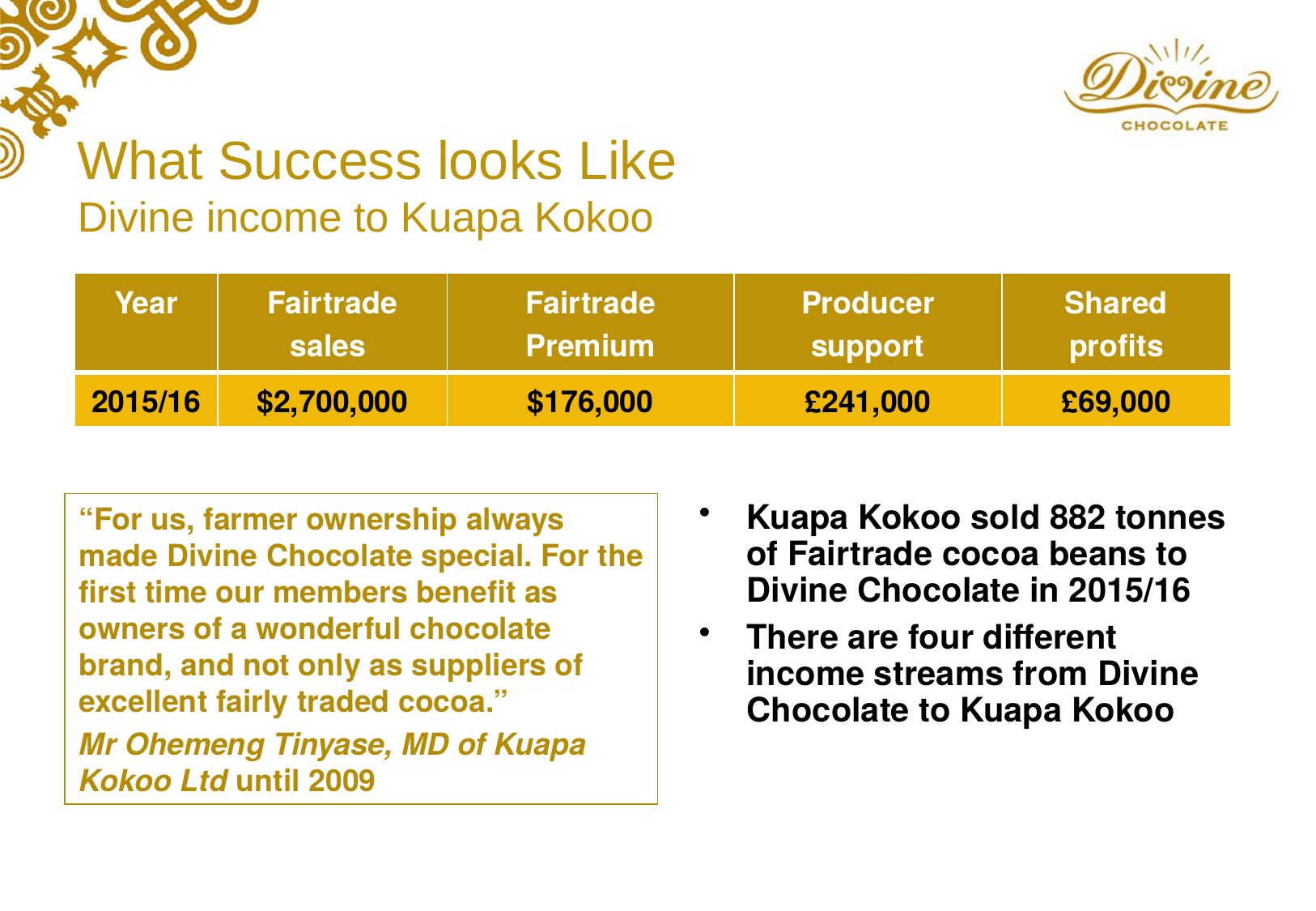

What Success looks Like
Divine income to Kuapa Kokoo
| Year | Fairtrade sales | Fairtrade Premium | Producer support | Shared profits |
| --- | --- | --- | --- | --- |
| 2015/16 | $2,700,000 | $176,000 | £241,000 | £69,000 |
“For us, farmer ownership always made Divine Chocolate special. For the first time our members benefit as owners of a wonderful chocolate brand, and not only as suppliers of excellent fairly traded cocoa.”
Mr Ohemeng Tinyase, MD of Kuapa Kokoo Ltd until 2009
Kuapa Kokoo sold 882 tonnes of Fairtrade cocoa beans to Divine Chocolate in 2015/16
There are four different income streams from Divine Chocolate to Kuapa Kokoo